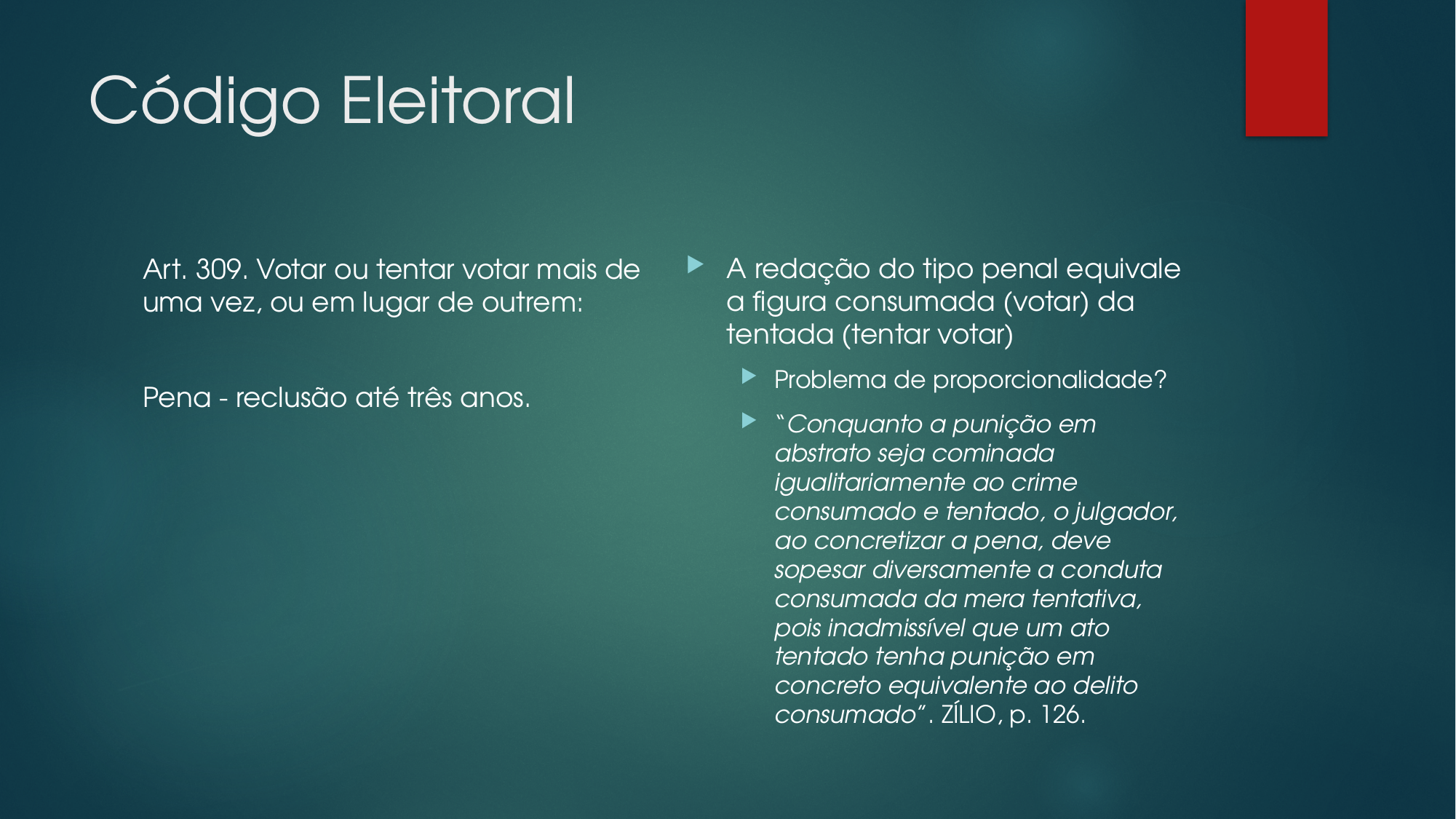

# Código Eleitoral
A redação do tipo penal equivale a figura consumada (votar) da tentada (tentar votar)
Problema de proporcionalidade?
“Conquanto a punição em abstrato seja cominada igualitariamente ao crime consumado e tentado, o julgador, ao concretizar a pena, deve sopesar diversamente a conduta consumada da mera tentativa, pois inadmissível que um ato tentado tenha punição em concreto equivalente ao delito consumado”. ZÍLIO, p. 126.

Art. 309. Votar ou tentar votar mais de uma vez, ou em lugar de outrem:

Pena - reclusão até três anos.